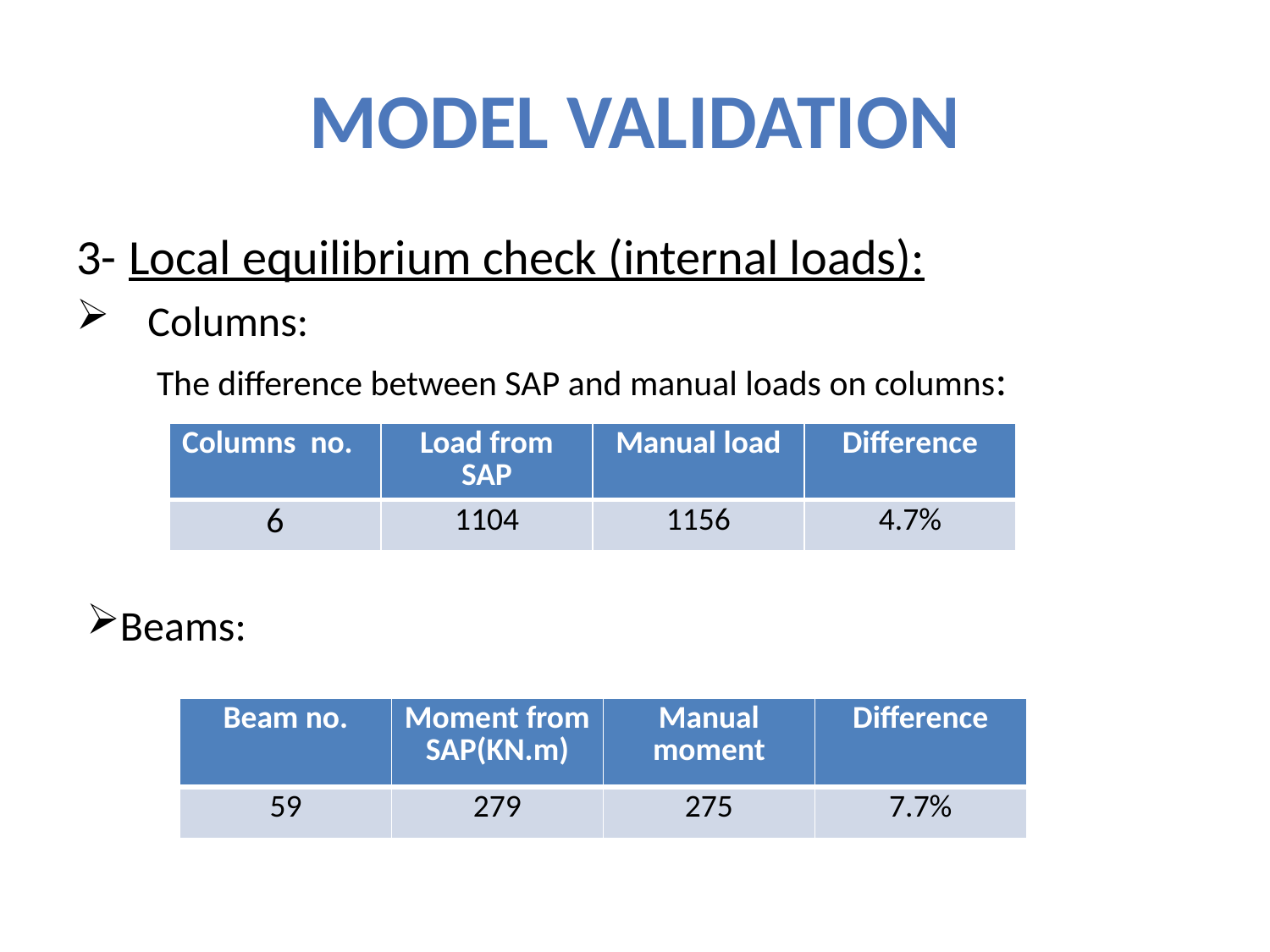

# Model Validation
3- Local equilibrium check (internal loads):
Columns:
          The difference between SAP and manual loads on columns:

| Columns no. | Load from SAP | Manual load | Difference |
| --- | --- | --- | --- |
| 6 | 1104 | 1156 | 4.7% |
Beams:

| Beam no. | Moment from SAP(KN.m) | Manual moment | Difference |
| --- | --- | --- | --- |
| 59 | 279 | 275 | 7.7% |